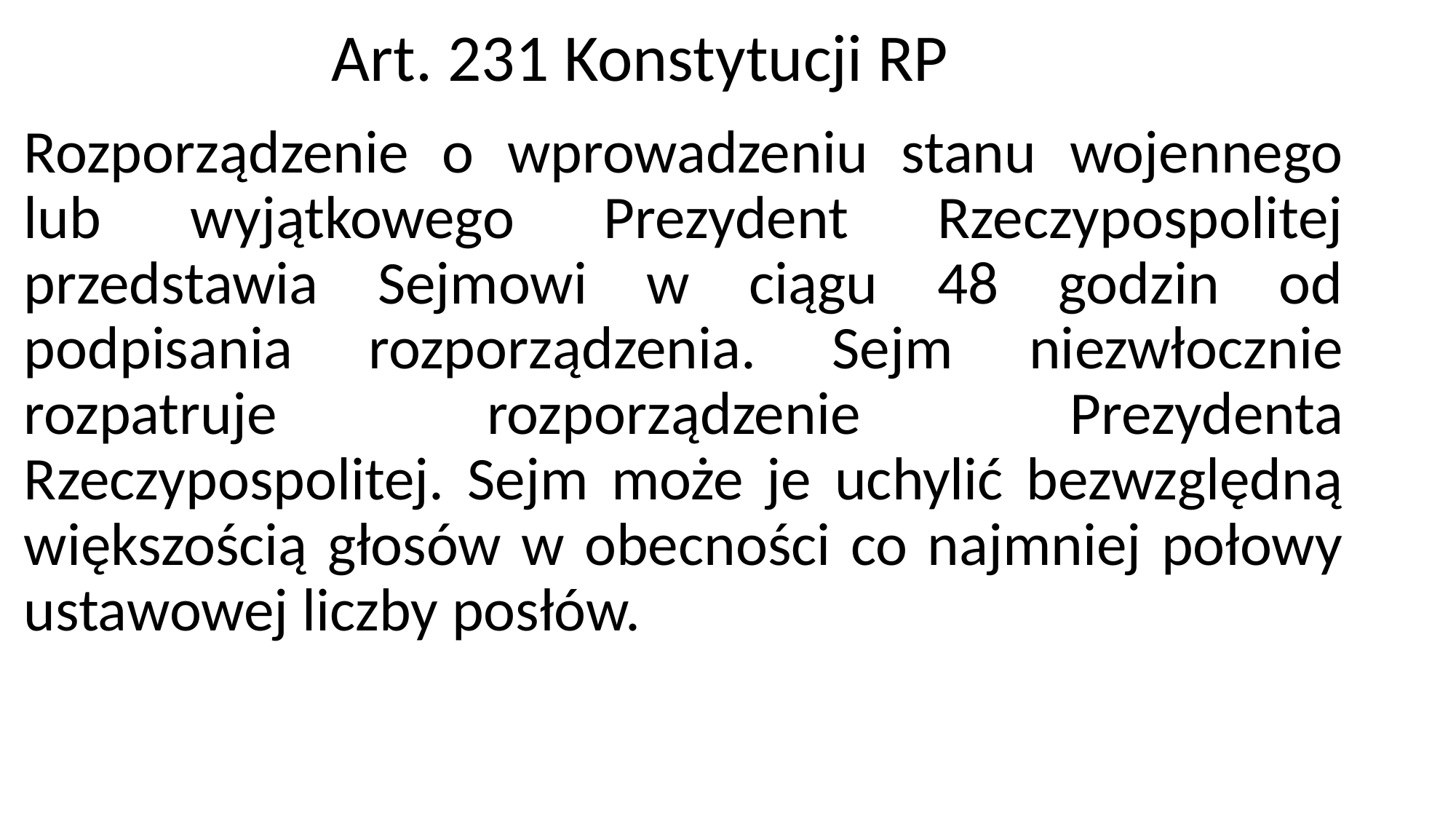

# Art. 231 Konstytucji RP
Rozporządzenie o wprowadzeniu stanu wojennego lub wyjątkowego Prezydent Rzeczypospolitej przedstawia Sejmowi w ciągu 48 godzin od podpisania rozporządzenia. Sejm niezwłocznie rozpatruje rozporządzenie Prezydenta Rzeczypospolitej. Sejm może je uchylić bezwzględną większością głosów w obecności co najmniej połowy ustawowej liczby posłów.